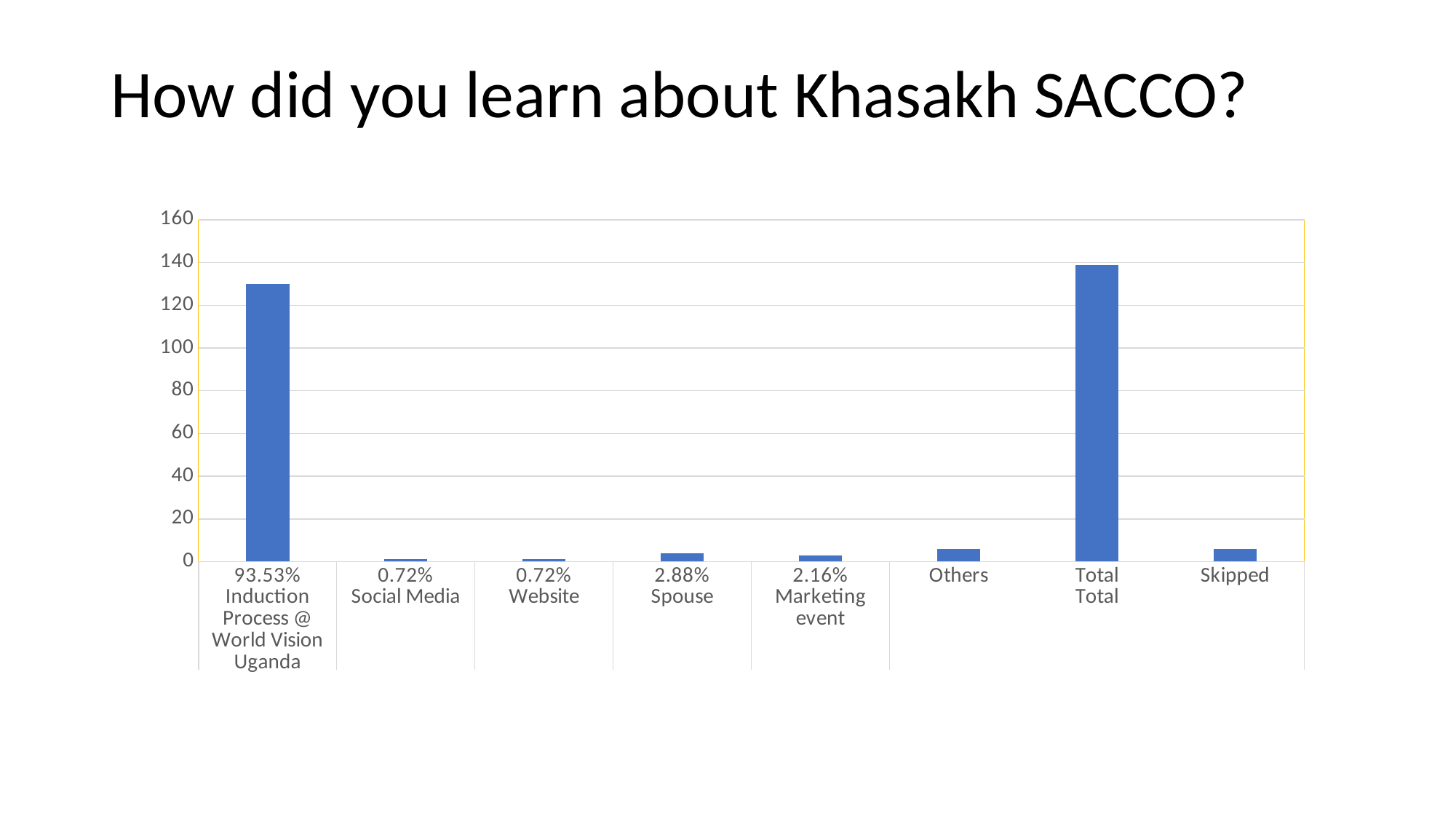

# How did you learn about Khasakh SACCO?

### Chart

| Category |  |
|---|---|
| 93.53% | 130.0 |
| 0.72% | 1.0 |
| 0.72% | 1.0 |
| 2.88% | 4.0 |
| 2.16% | 3.0 |
| Others | 6.0 |
| Total | 139.0 |
| Skipped | 6.0 |